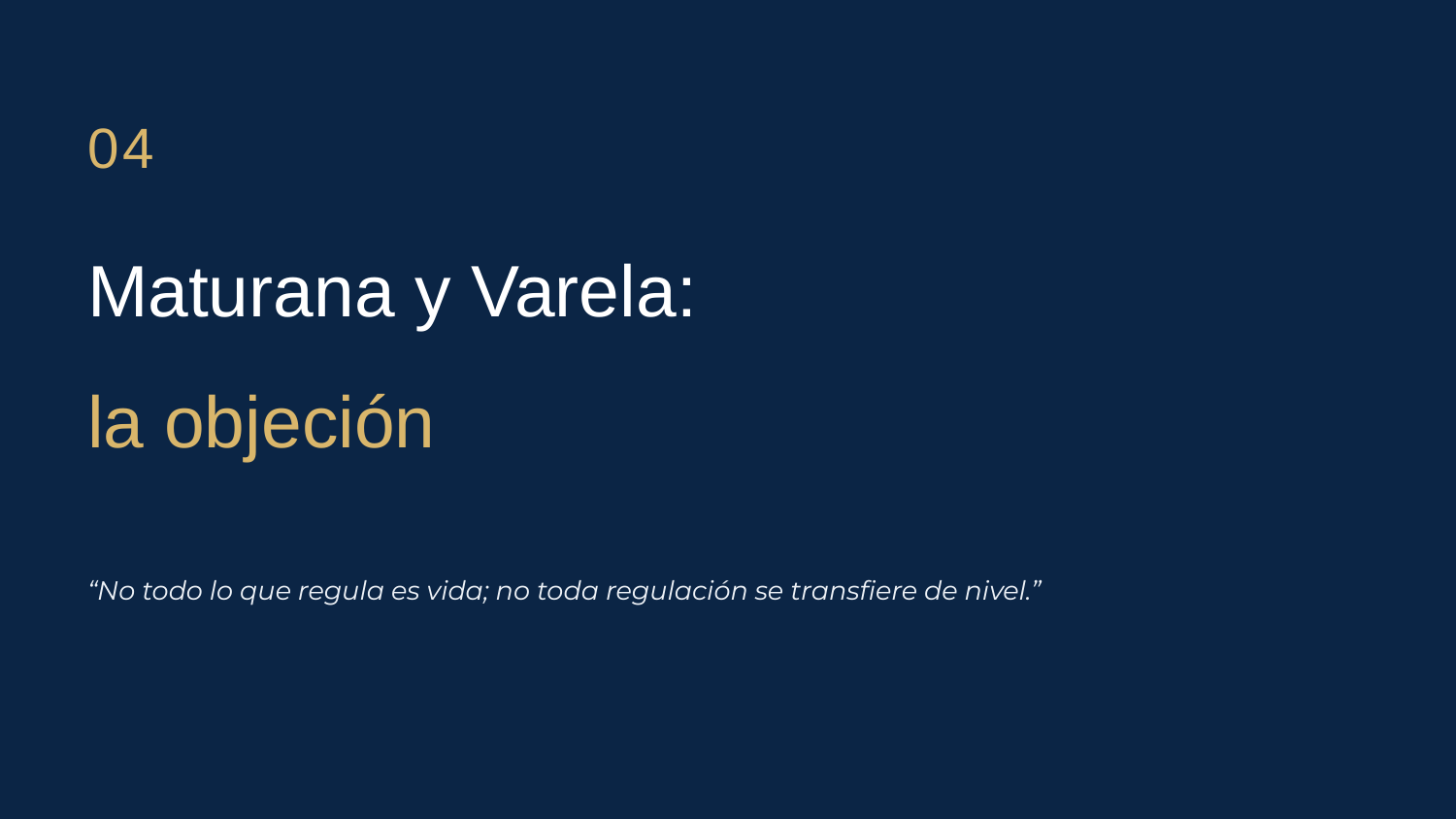

04
Maturana y Varela:
la objeción
“No todo lo que regula es vida; no toda regulación se transfiere de nivel.”